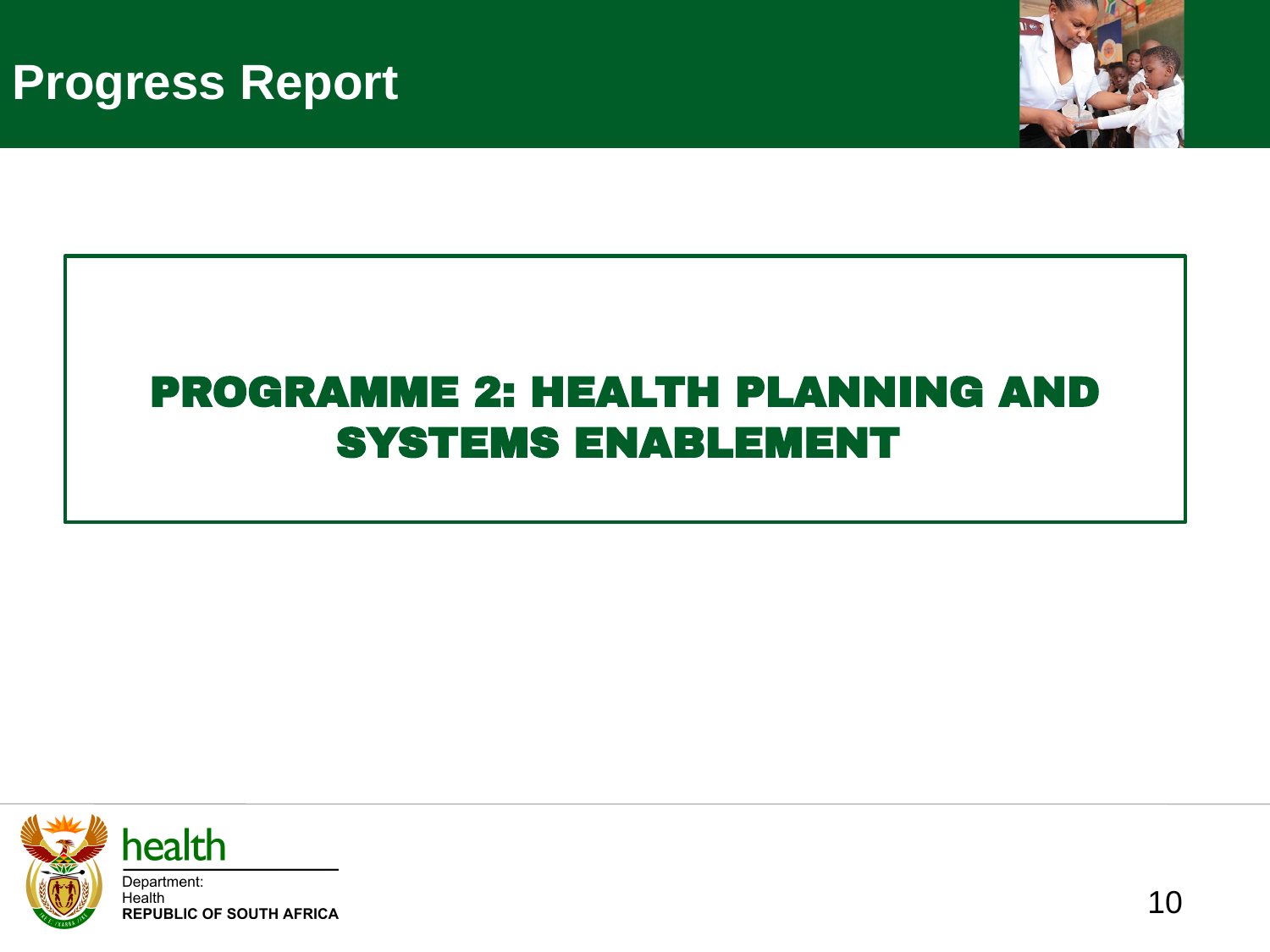

Progress Report

PROGRAMME 2: HEALTH PLANNING AND SYSTEMS ENABLEMENT

10